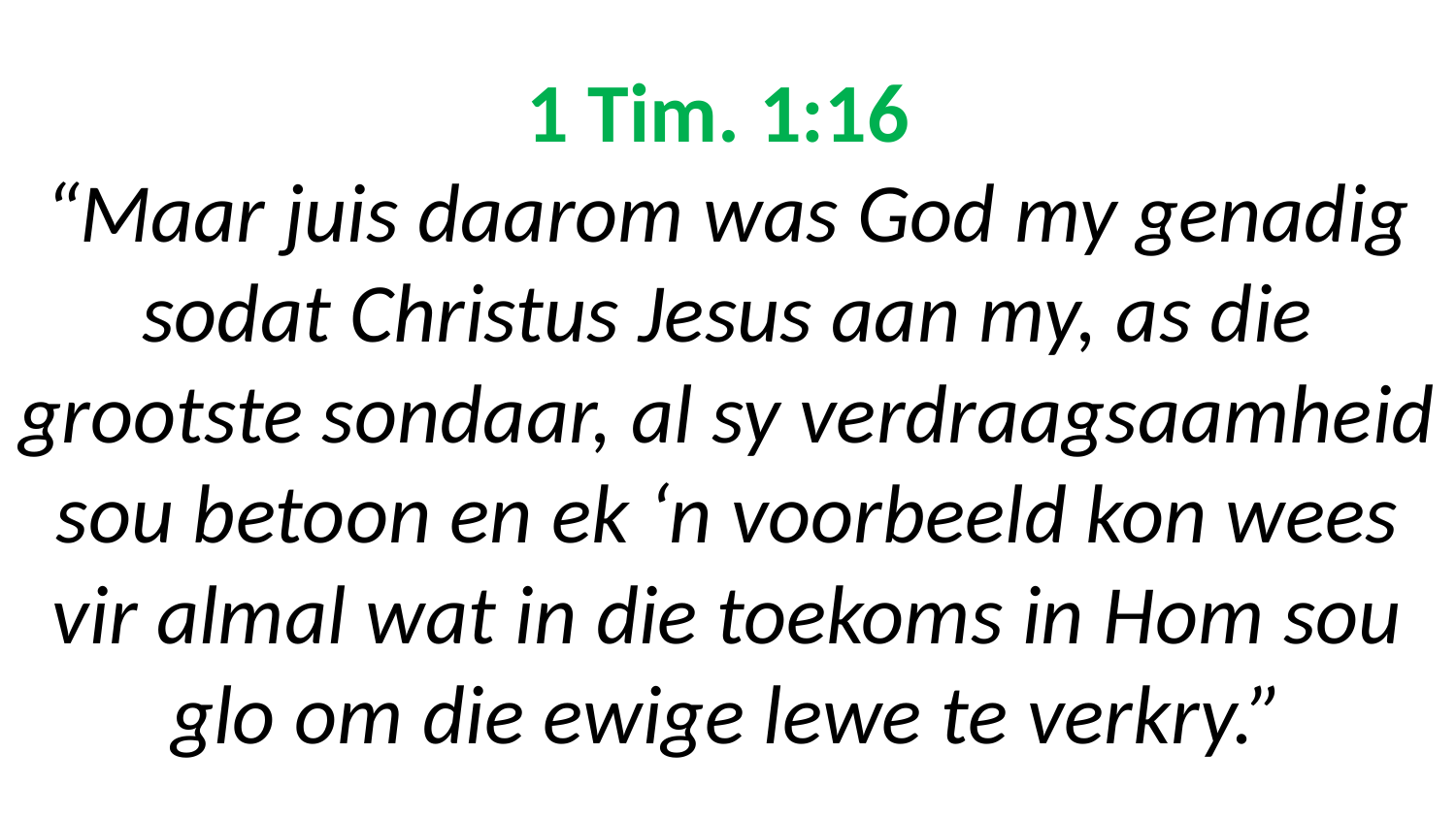

# 1 Tim. 1:16 “Maar juis daarom was God my genadig sodat Christus Jesus aan my, as die grootste sondaar, al sy verdraagsaamheid sou betoon en ek ‘n voorbeeld kon wees vir almal wat in die toekoms in Hom sou glo om die ewige lewe te verkry.”